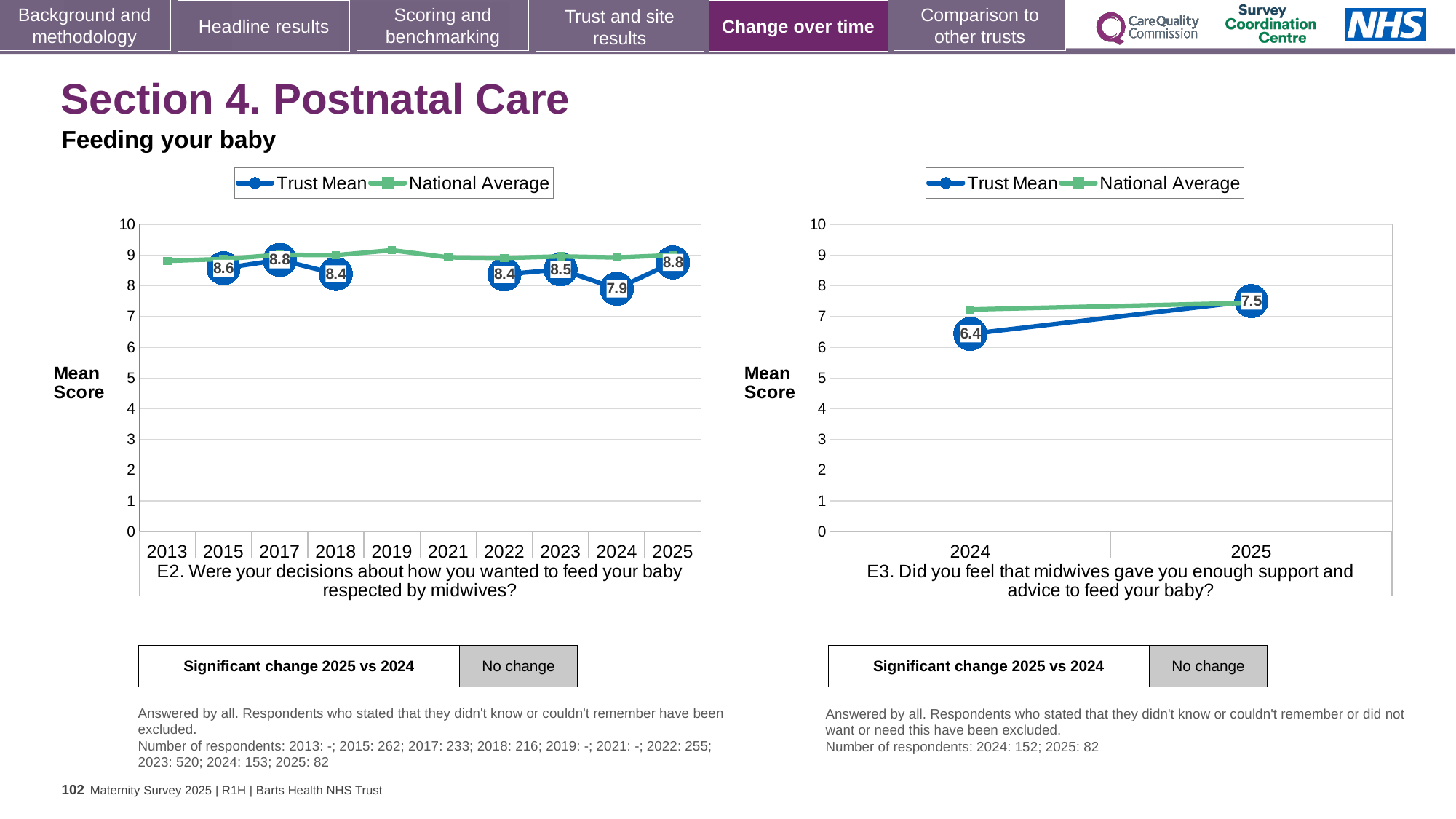

# Section 4. Postnatal Care
Feeding your baby

### Chart

| Category | Trust Mean | National Average |
|---|---|---|
| 2013 | None | 8.813485443246524 |
| 2015 | 8.573896279854418 | 8.87248173127973 |
| 2017 | 8.845934920582579 | 9.012172975871463 |
| 2018 | 8.390463866795107 | 9.000007223612545 |
| 2019 | None | 9.159956480956291 |
| 2021 | None | 8.92748869539027 |
| 2022 | 8.371415945827152 | 8.904793087431706 |
| 2023 | 8.536584054097375 | 8.960112377348098 |
| 2024 | 7.902706352273924 | 8.923555771356611 |
| 2025 | 8.764591649467109 | 9.000262440480473 |

### Chart

| Category | Trust Mean | National Average |
|---|---|---|
| 2024 | 6.4359092853241 | 7.228921953081469 |
| 2025 | 7.504893515870092 | 7.447417661936443 |
| Significant change 2025 vs 2024 | No change |
| --- | --- |
| Significant change 2025 vs 2024 | No change |
| --- | --- |
Answered by all. Respondents who stated that they didn't know or couldn't remember have been excluded.
Number of respondents: 2013: -; 2015: 262; 2017: 233; 2018: 216; 2019: -; 2021: -; 2022: 255; 2023: 520; 2024: 153; 2025: 82
Answered by all. Respondents who stated that they didn't know or couldn't remember or did not want or need this have been excluded.
Number of respondents: 2024: 152; 2025: 82
102